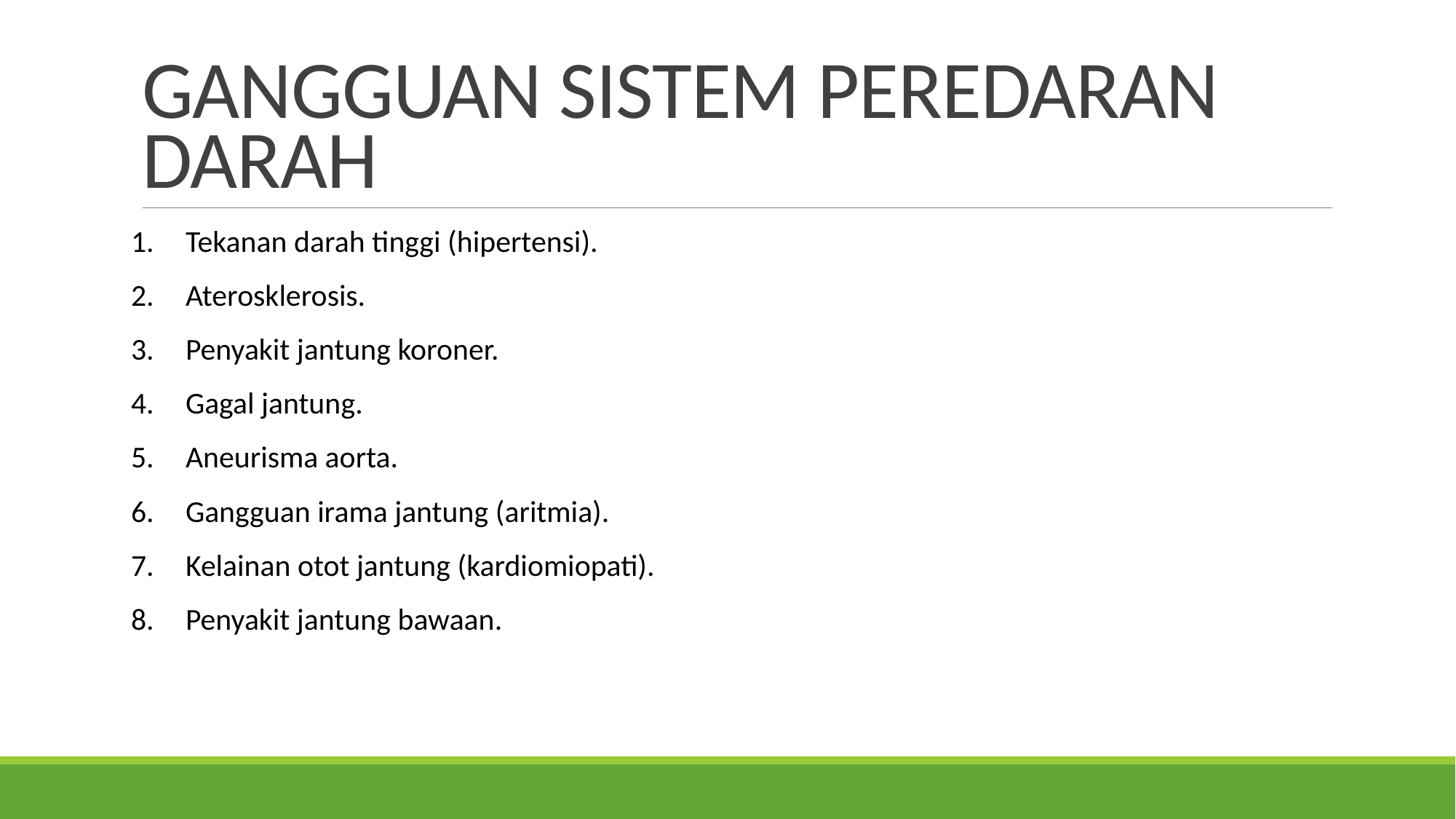

# GANGGUAN SISTEM PEREDARAN DARAH
Tekanan darah tinggi (hipertensi).
Aterosklerosis.
Penyakit jantung koroner.
Gagal jantung.
Aneurisma aorta.
Gangguan irama jantung (aritmia).
Kelainan otot jantung (kardiomiopati).
Penyakit jantung bawaan.